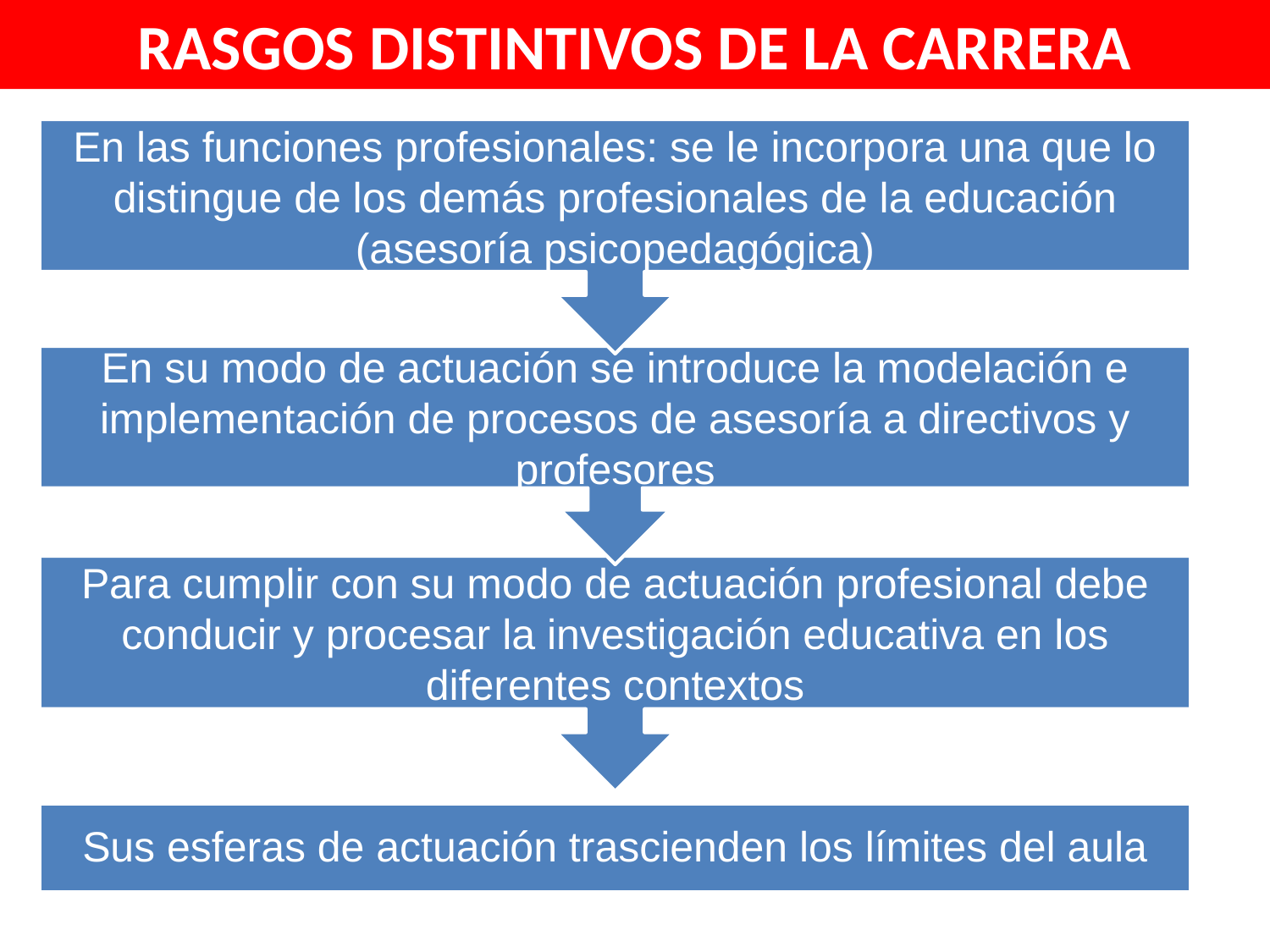

RASGOS DISTINTIVOS DE LA CARRERA
Sus esferas de actuación trascienden los límites del aula
Para cumplir con su modo de actuación profesional debe conducir y procesar la investigación educativa en los diferentes contextos
En su modo de actuación se introduce la modelación e implementación de procesos de asesoría a directivos y profesores
En las funciones profesionales: se le incorpora una que lo distingue de los demás profesionales de la educación (asesoría psicopedagógica)